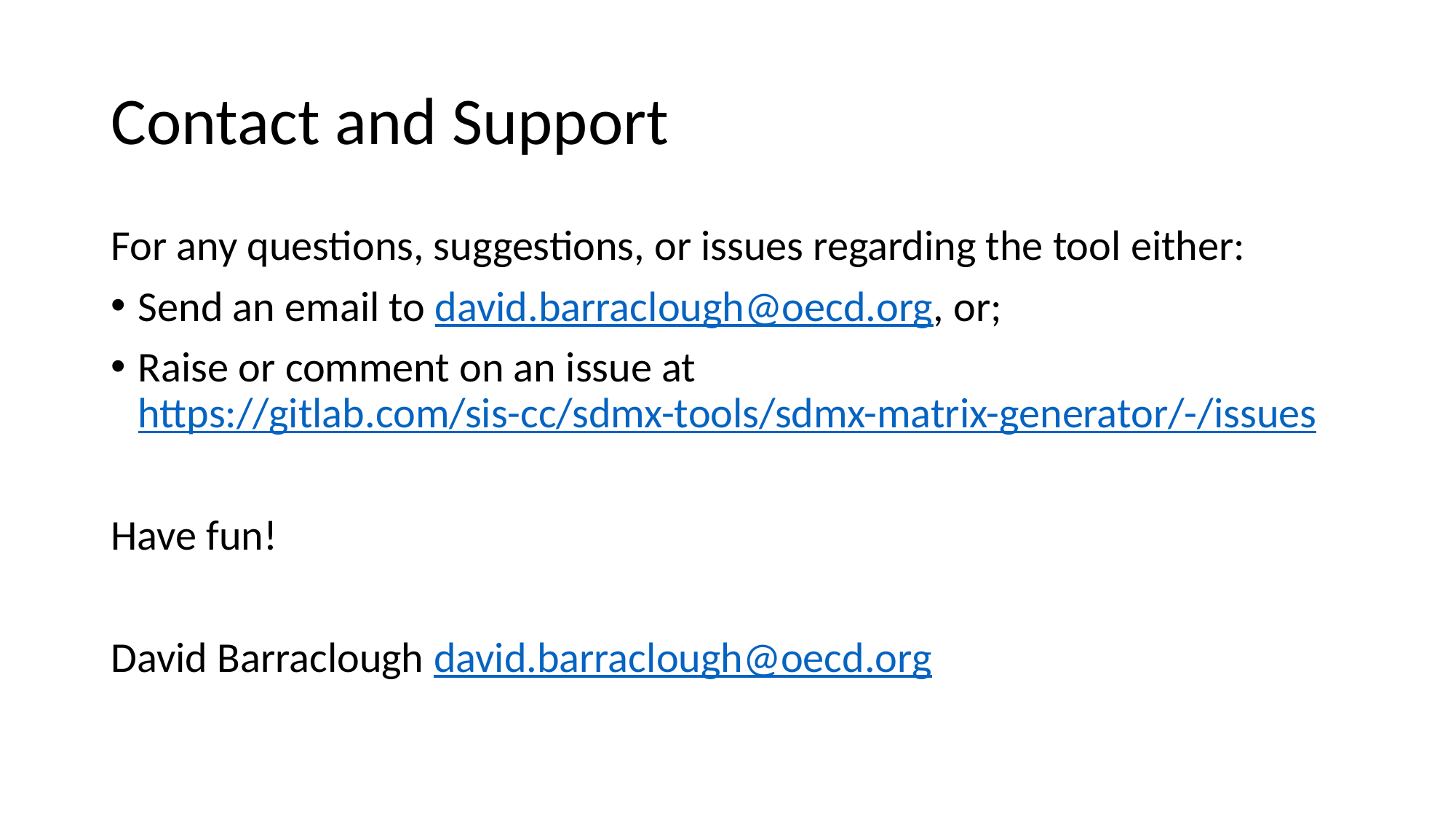

# Contact and Support
For any questions, suggestions, or issues regarding the tool either:
Send an email to david.barraclough@oecd.org, or;
Raise or comment on an issue at https://gitlab.com/sis-cc/sdmx-tools/sdmx-matrix-generator/-/issues

Have fun!

David Barraclough david.barraclough@oecd.org